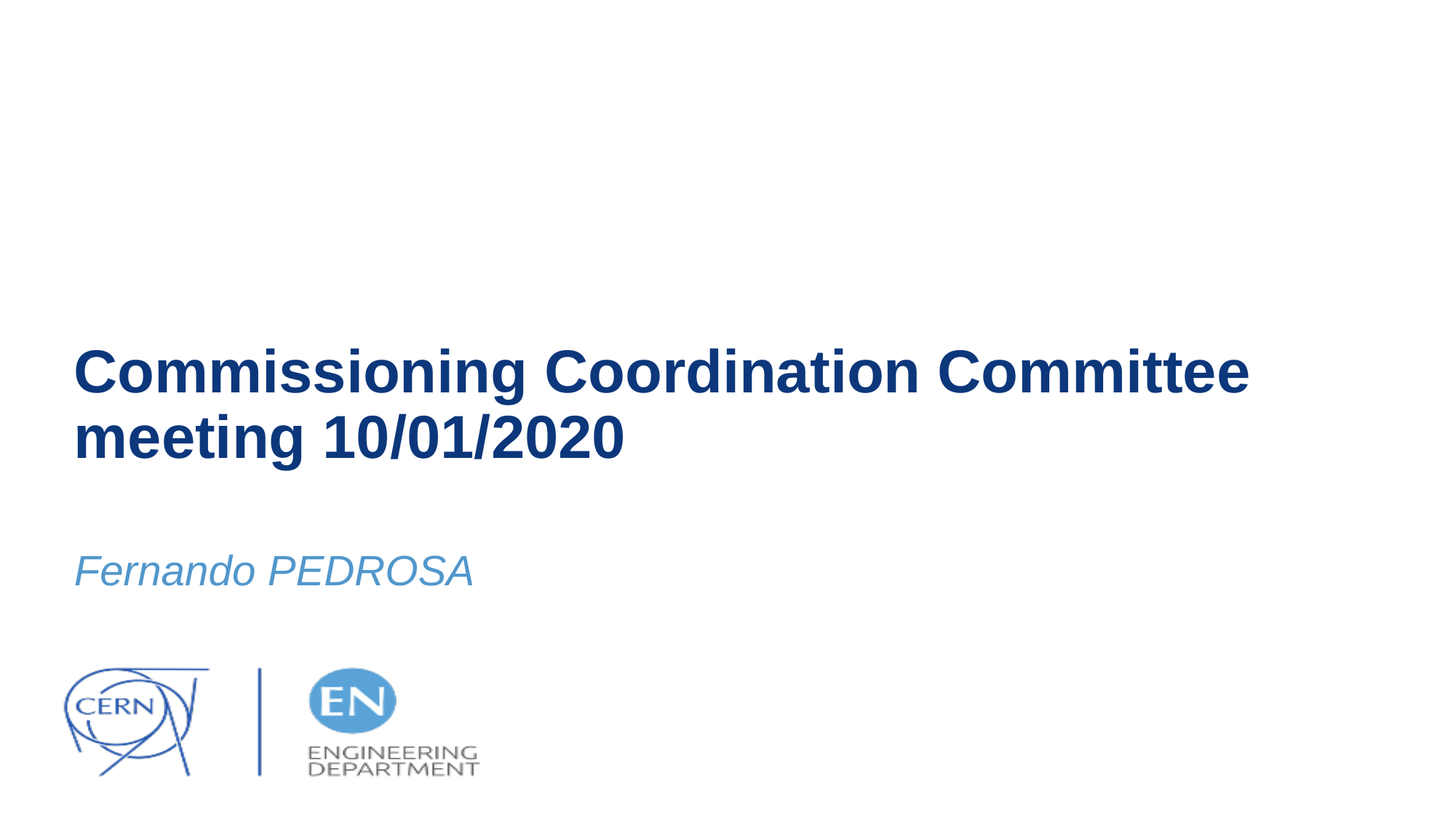

# Commissioning Coordination Committee meeting 10/01/2020

Fernando PEDROSA